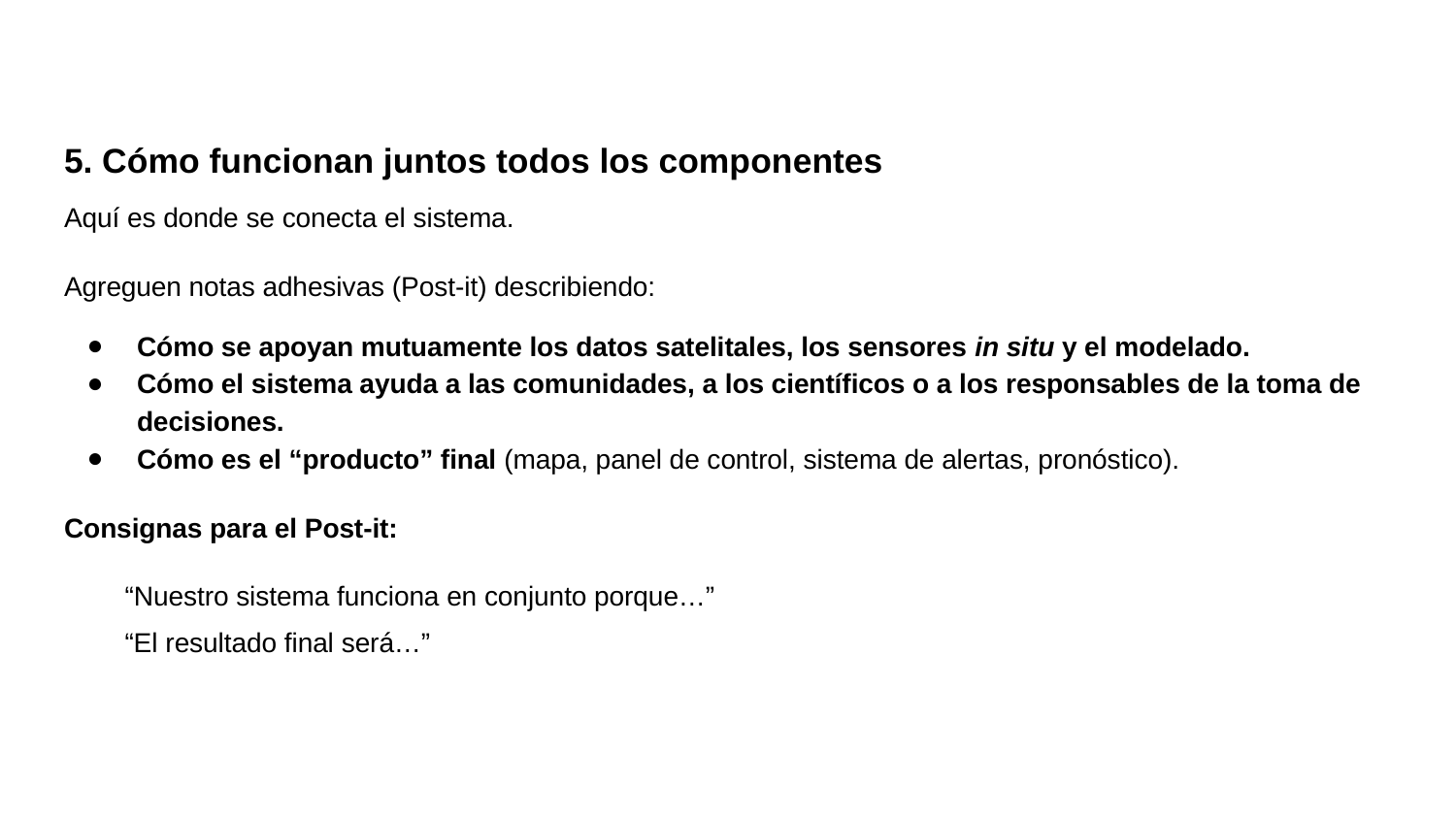

# 5. Cómo funcionan juntos todos los componentes

Aquí es donde se conecta el sistema.
Agreguen notas adhesivas (Post‑it) describiendo:
Cómo se apoyan mutuamente los datos satelitales, los sensores in situ y el modelado.
Cómo el sistema ayuda a las comunidades, a los científicos o a los responsables de la toma de decisiones.
Cómo es el “producto” final (mapa, panel de control, sistema de alertas, pronóstico).
Consignas para el Post‑it:
“Nuestro sistema funciona en conjunto porque…”
“El resultado final será…”